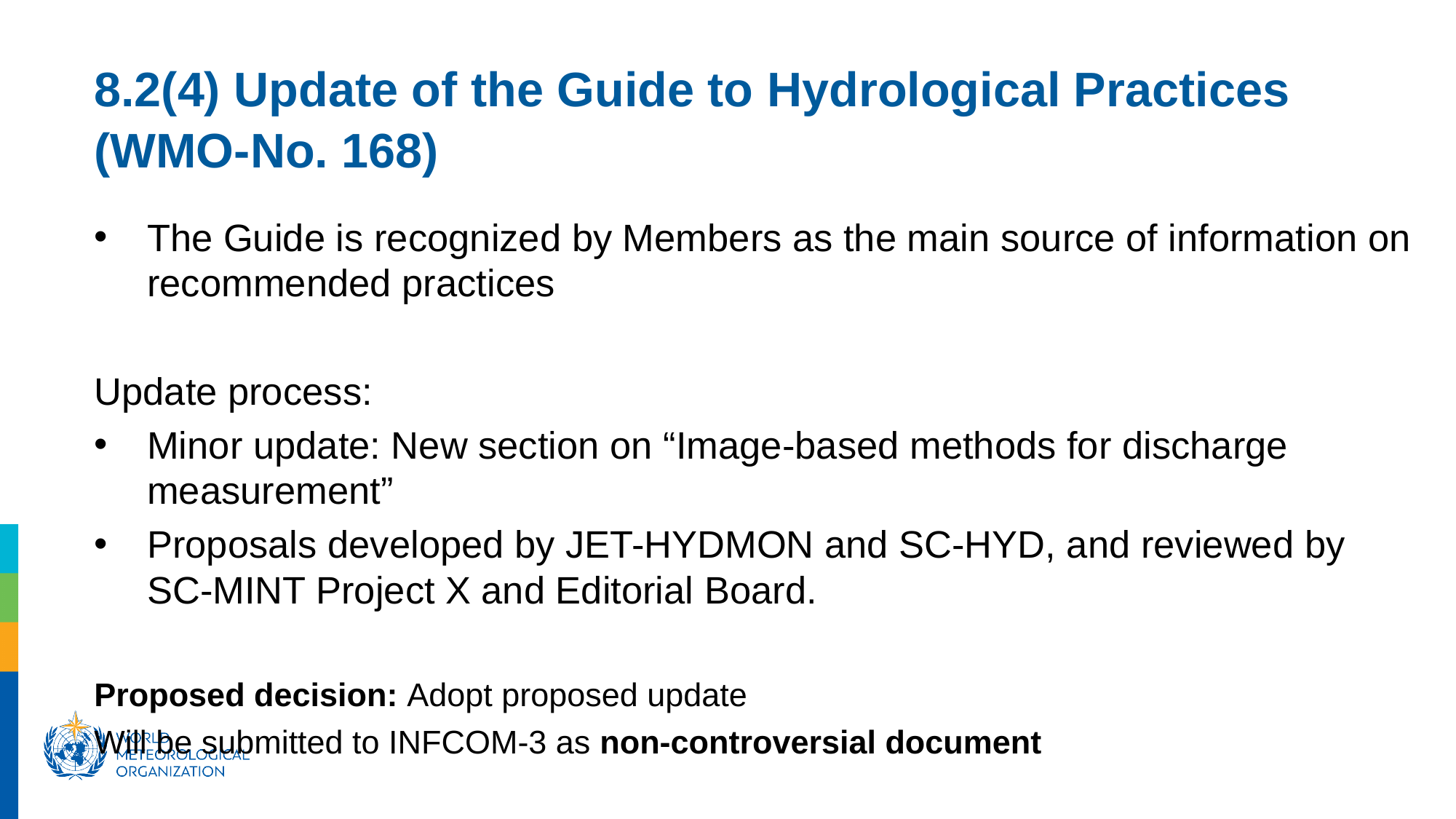

8.2(4) Update of the Guide to Hydrological Practices   (WMO-No. 168)
The Guide is recognized by Members as the main source of information on recommended practices

Update process:
Minor update: New section on “Image-based methods for discharge measurement”
Proposals developed by JET-HYDMON and SC-HYD, and reviewed by SC-MINT Project X and Editorial Board.

Proposed decision: Adopt proposed update
Will be submitted to INFCOM-3 as non-controversial document